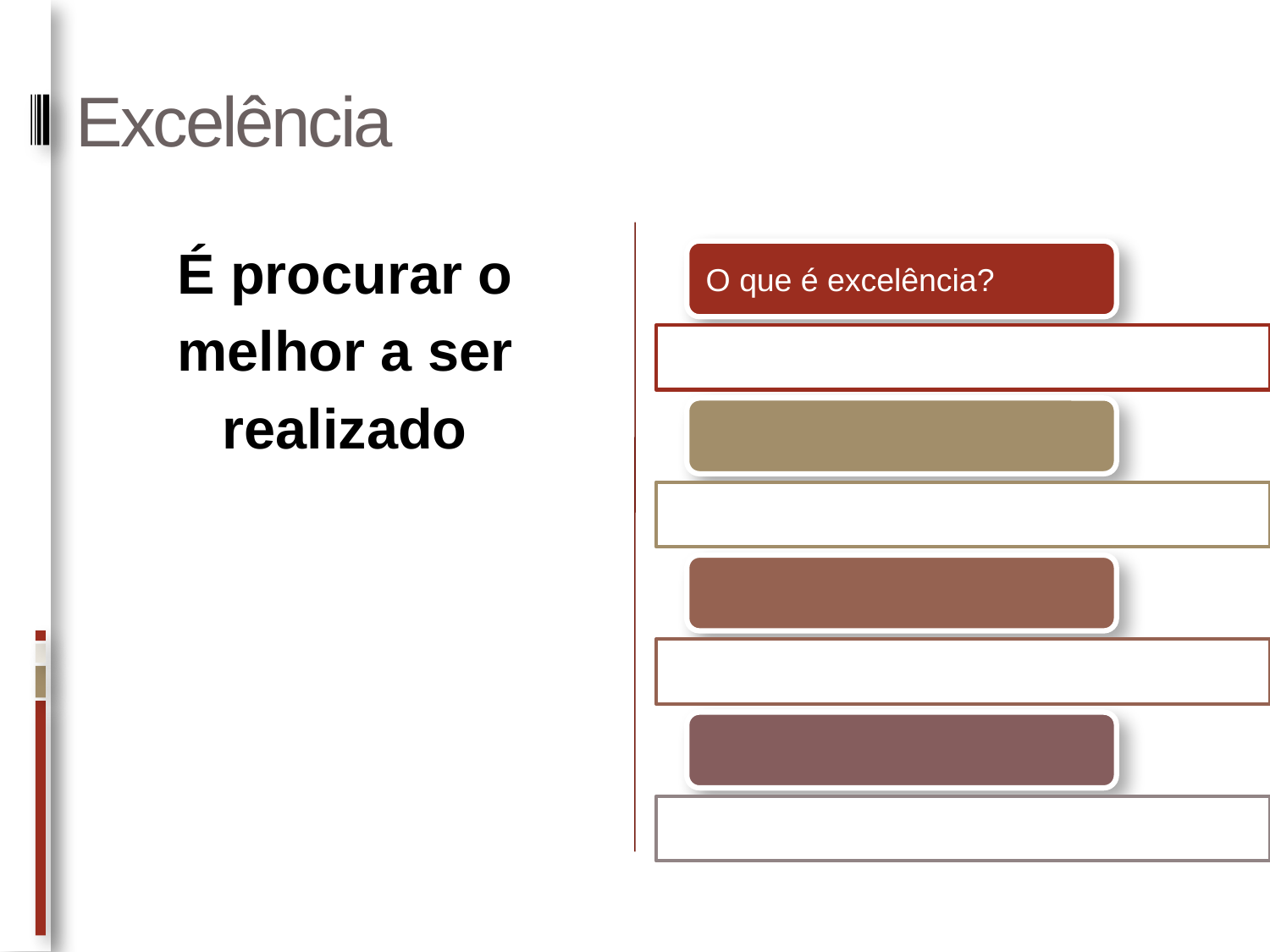

# Excelência
É procurar o melhor a ser realizado

O que é excelência?